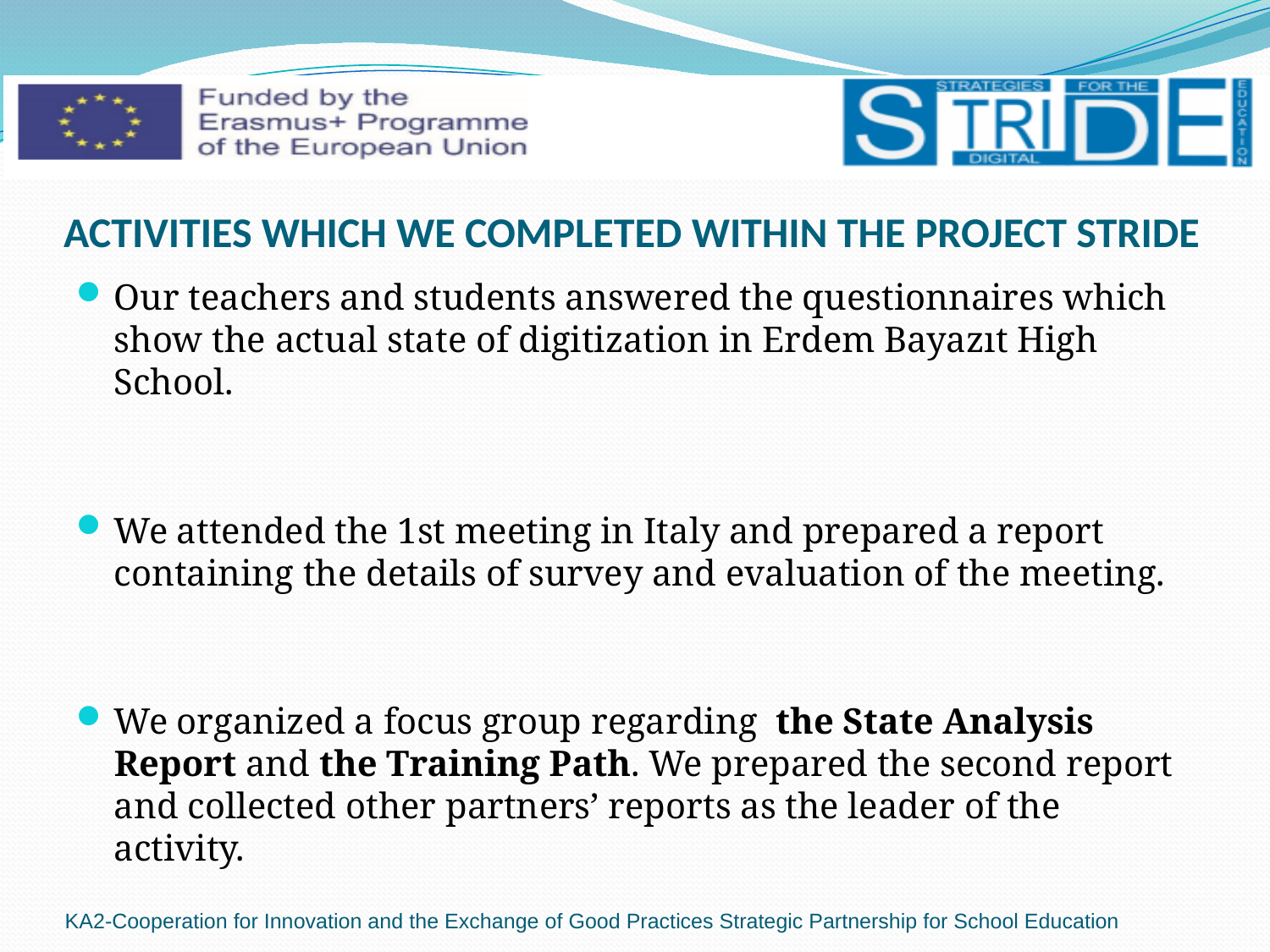

# ACTIVITIES WHICH WE COMPLETED WITHIN THE PROJECT STRIDE
Our teachers and students answered the questionnaires which show the actual state of digitization in Erdem Bayazıt High School.

We attended the 1st meeting in Italy and prepared a report containing the details of survey and evaluation of the meeting.

We organized a focus group regarding  the State Analysis Report and the Training Path. We prepared the second report and collected other partners’ reports as the leader of the activity.

KA2-Cooperation for Innovation and the Exchange of Good Practices Strategic Partnership for School Education